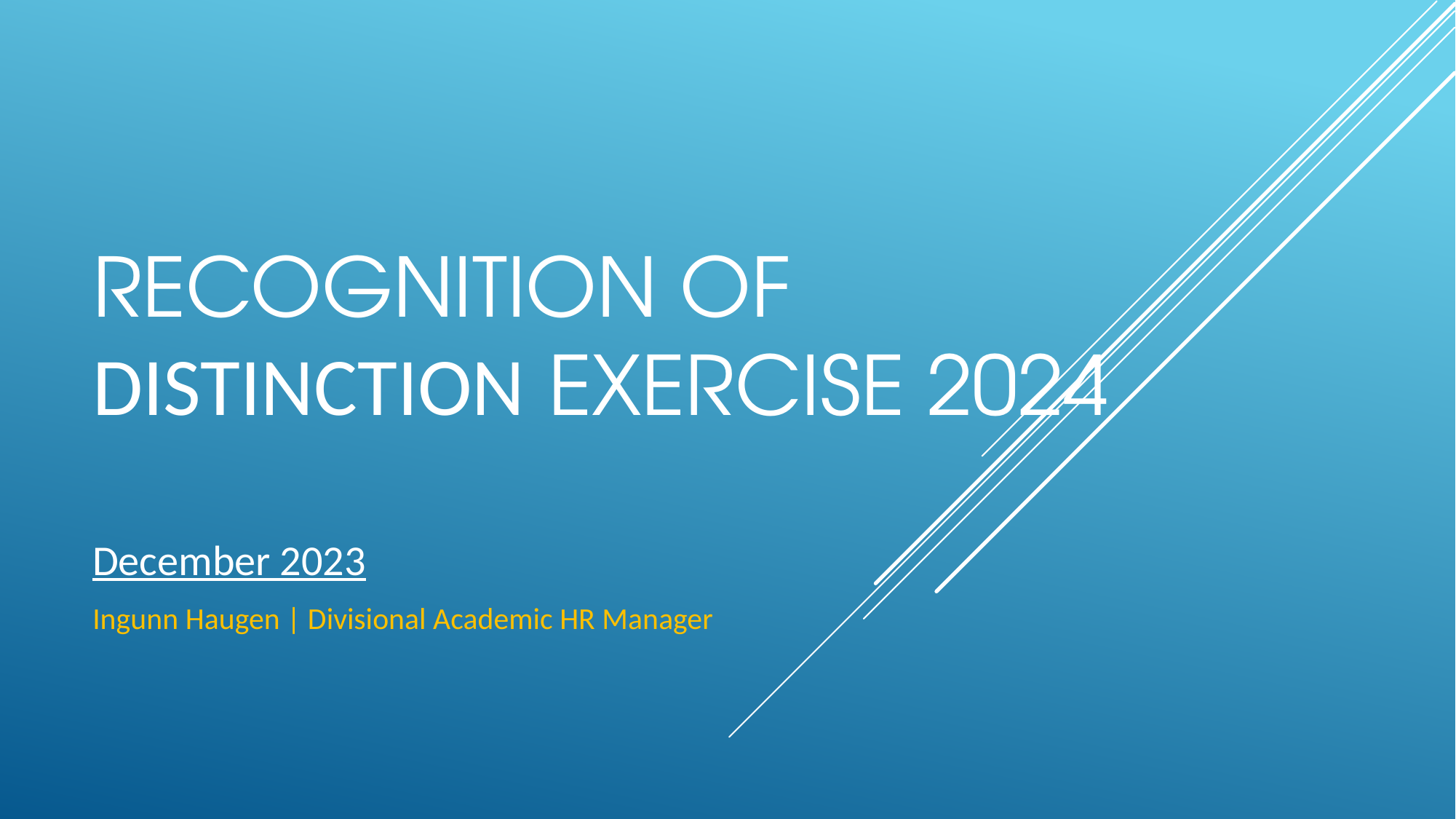

# Recognition of Distinction Exercise 2024

December 2023
Ingunn Haugen | Divisional Academic HR Manager